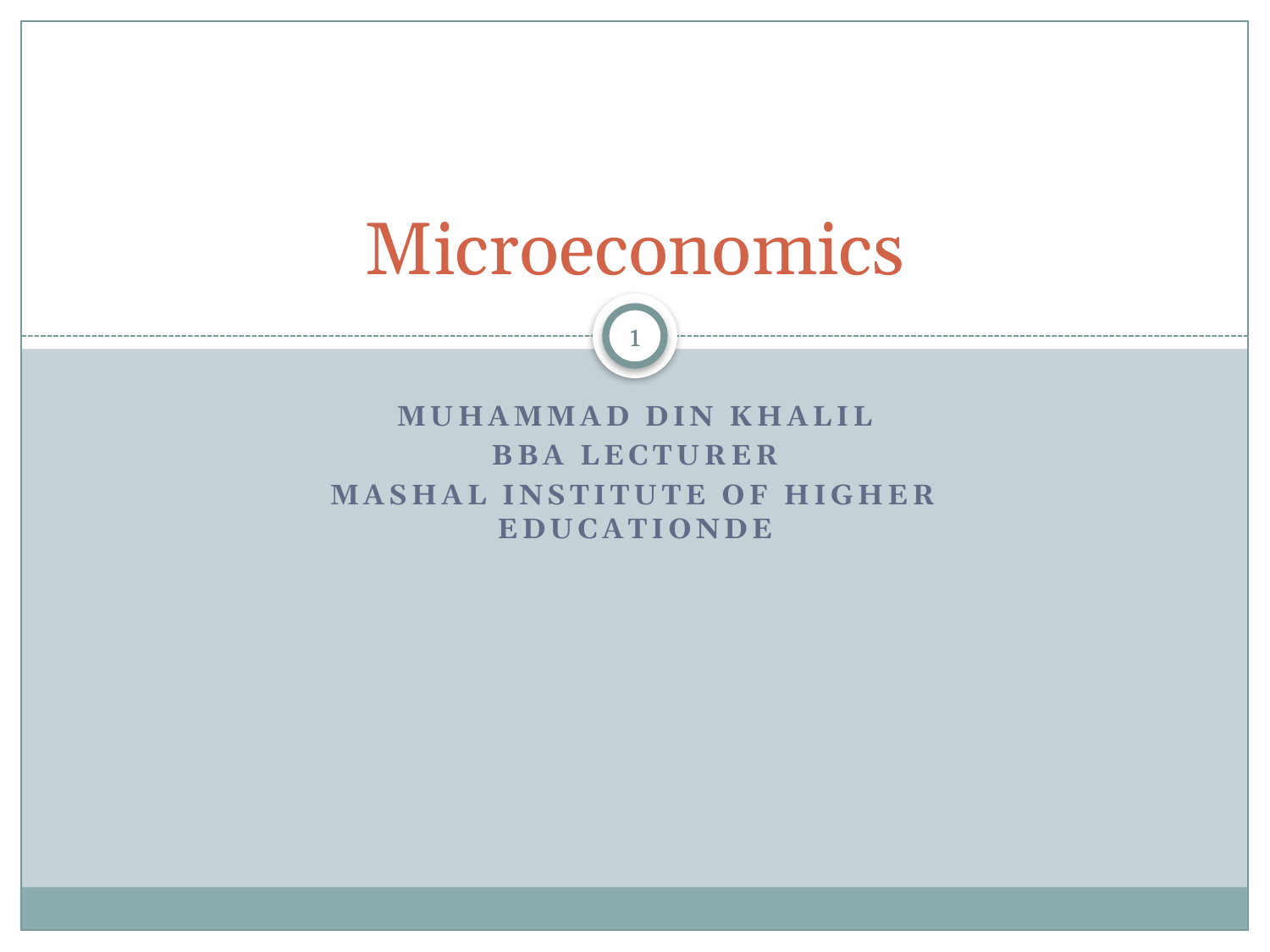

# Microeconomics
1
Muhammad Din Khalil
BBA lecturer
Mashal Institute of Higher Educationde